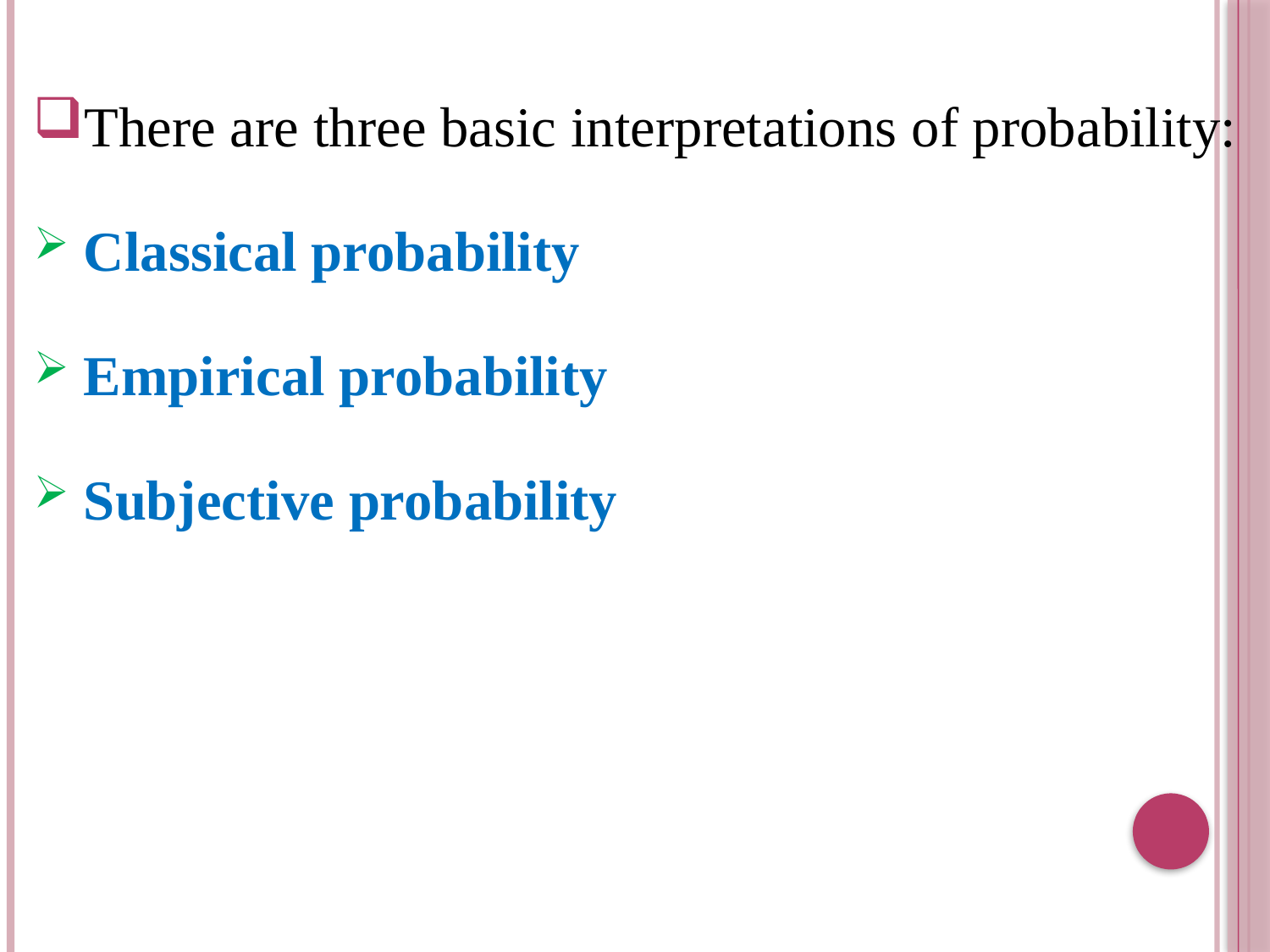

There are three basic interpretations of probability:
 Classical probability
 Empirical probability
 Subjective probability